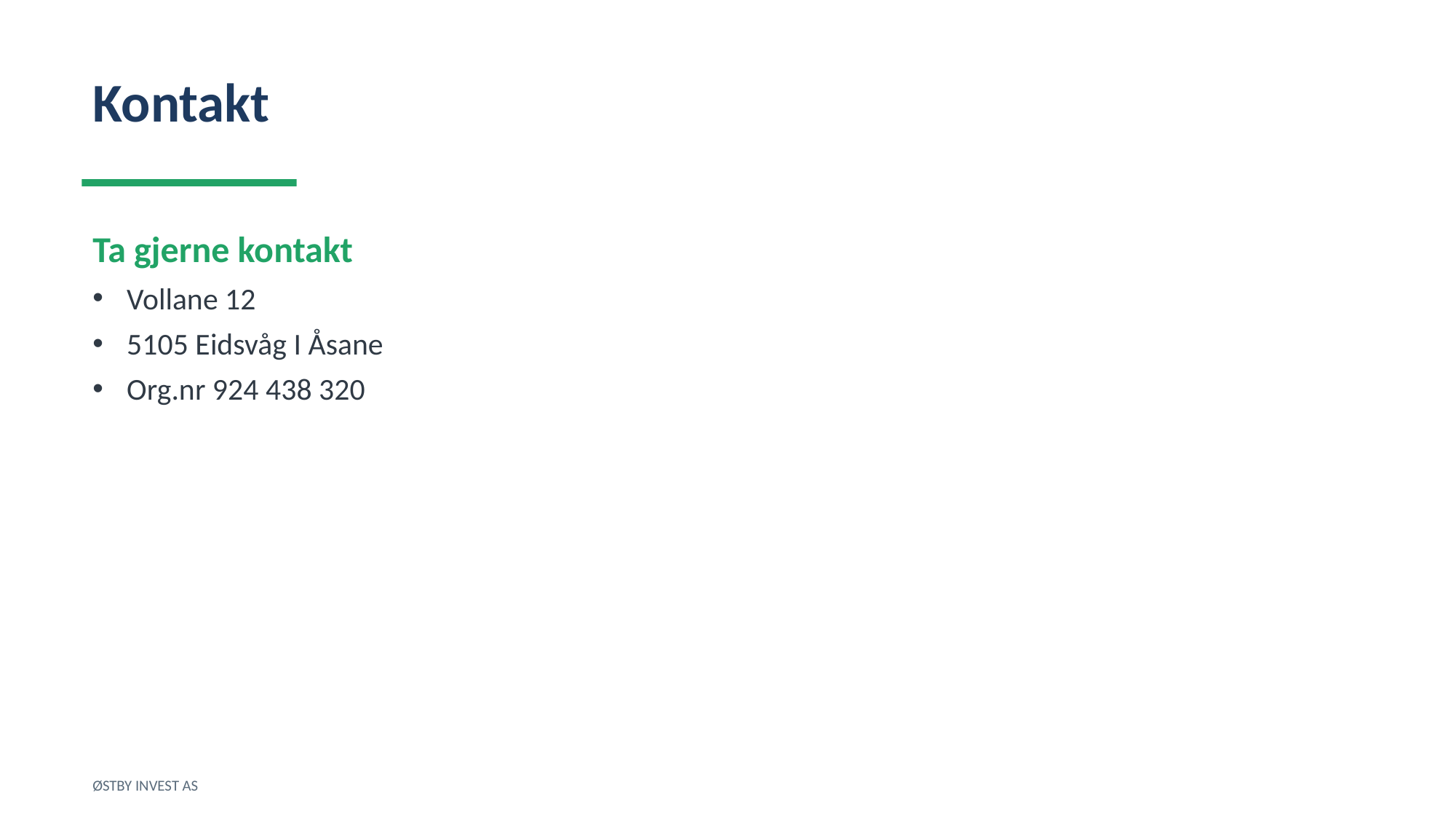

Kontakt

Ta gjerne kontakt
Vollane 12
5105 Eidsvåg I Åsane
Org.nr 924 438 320
ØSTBY INVEST AS